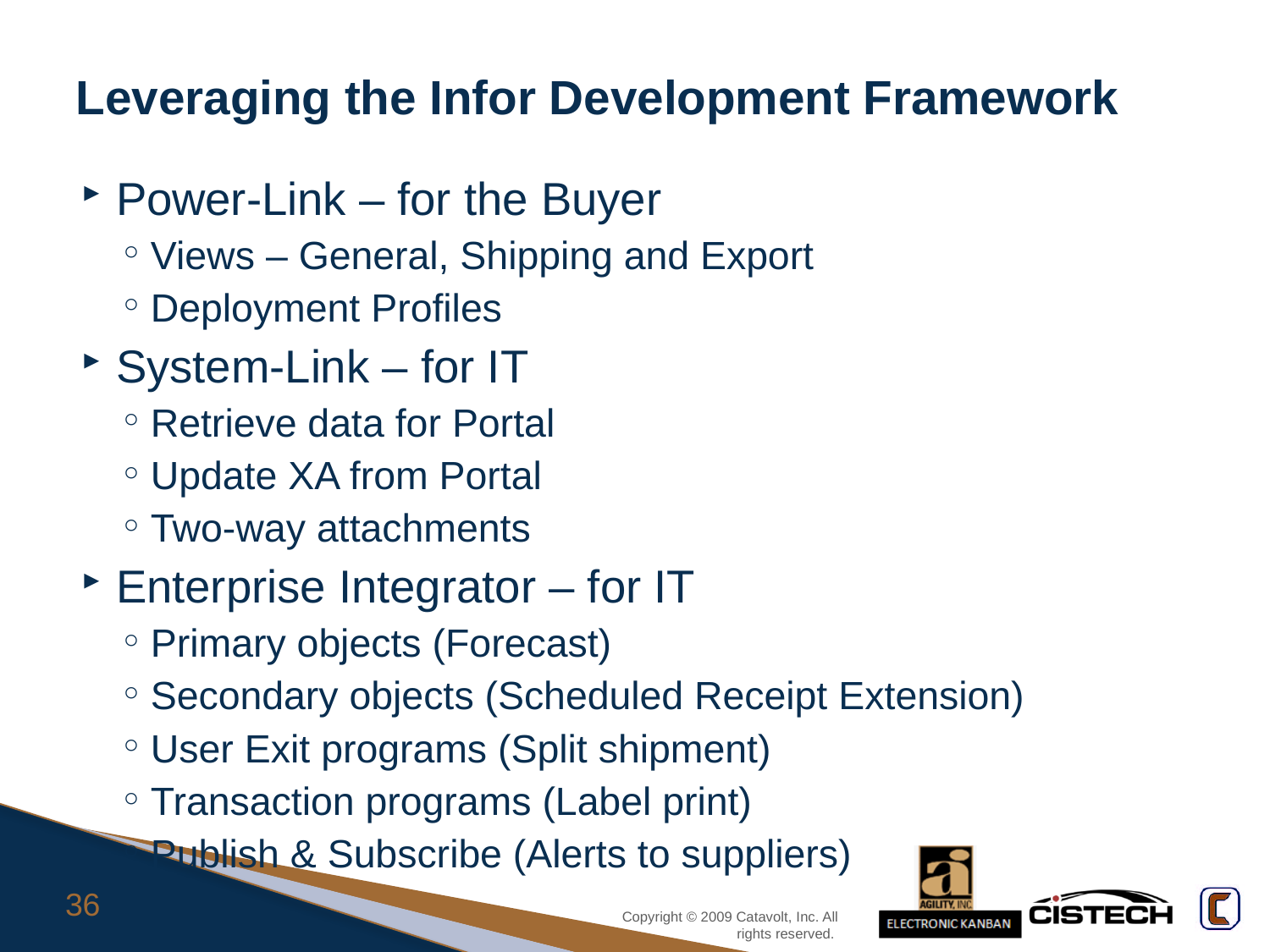

# Leveraging the Infor Development Framework
Power-Link – for the Buyer
Views – General, Shipping and Export
Deployment Profiles
System-Link – for IT
Retrieve data for Portal
Update XA from Portal
Two-way attachments
Enterprise Integrator – for IT
Primary objects (Forecast)
Secondary objects (Scheduled Receipt Extension)
User Exit programs (Split shipment)
Transaction programs (Label print)
Publish & Subscribe (Alerts to suppliers)

36
Copyright © 2009 Catavolt, Inc. All rights reserved.